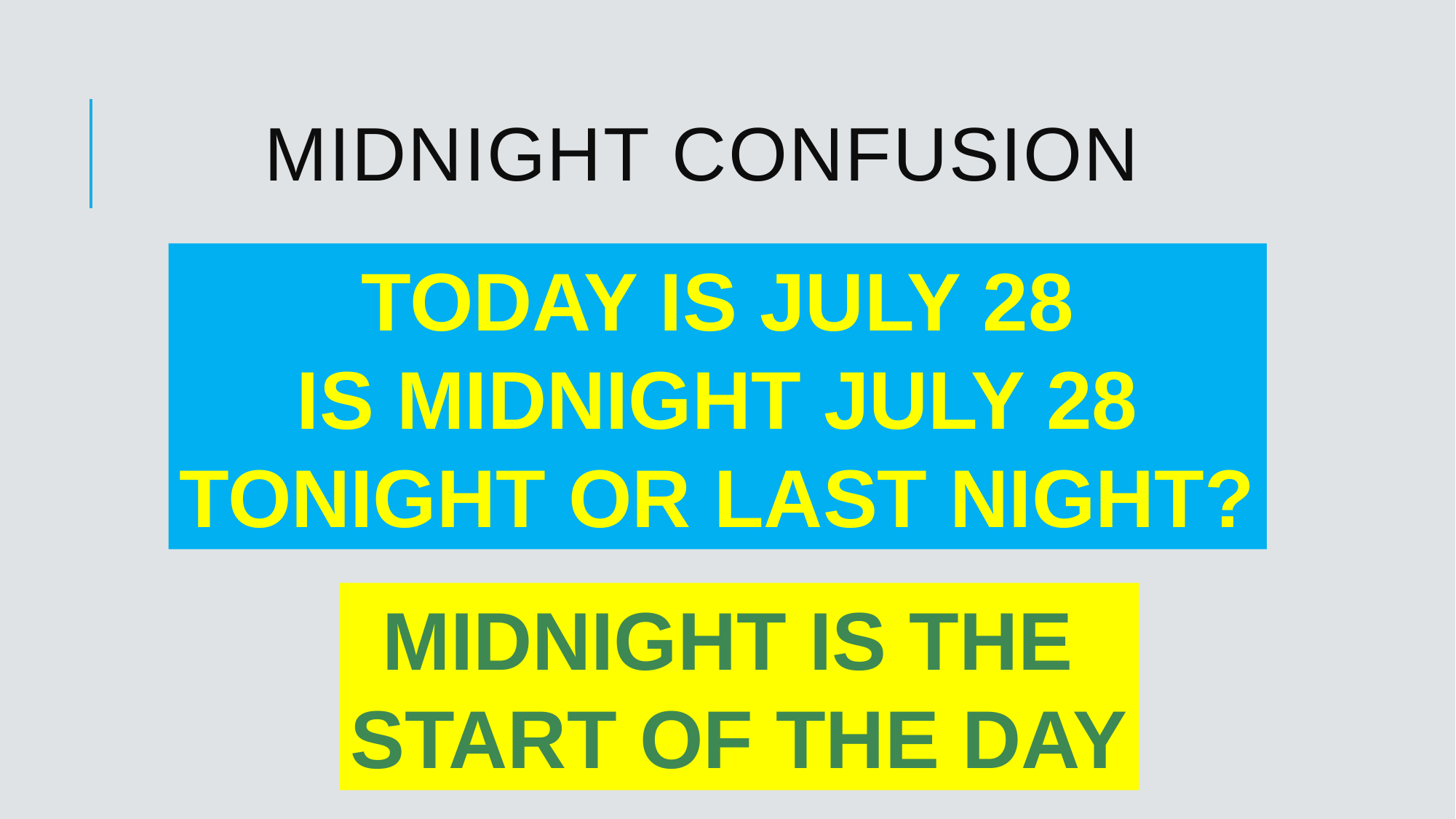

# MIDNIGHT CONFUSION
TODAY IS JULY 28
IS MIDNIGHT JULY 28
TONIGHT OR LAST NIGHT?
MIDNIGHT IS THE
START OF THE DAY